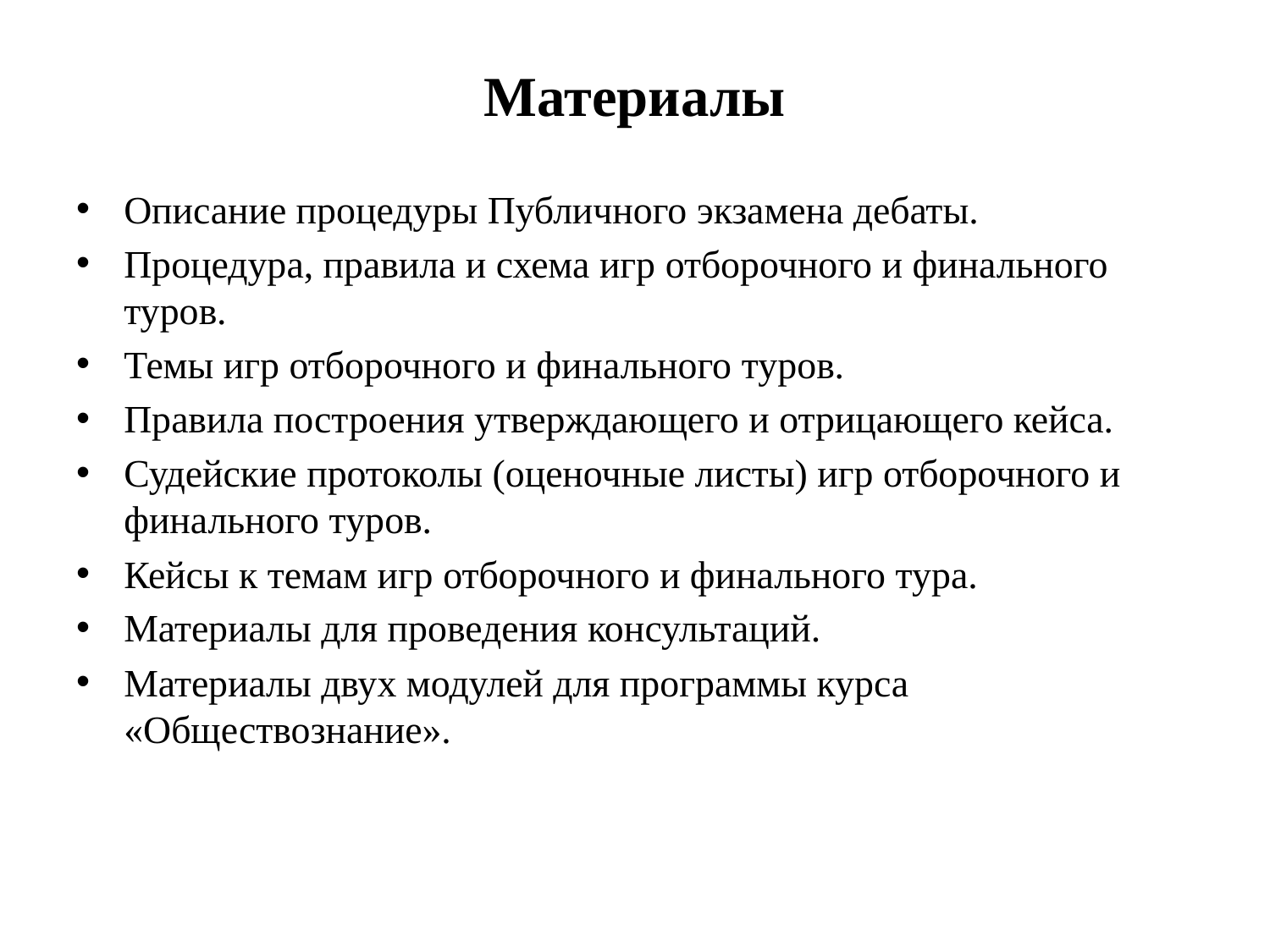

# Материалы
Описание процедуры Публичного экзамена дебаты.
Процедура, правила и схема игр отборочного и финального туров.
Темы игр отборочного и финального туров.
Правила построения утверждающего и отрицающего кейса.
Судейские протоколы (оценочные листы) игр отборочного и финального туров.
Кейсы к темам игр отборочного и финального тура.
Материалы для проведения консультаций.
Материалы двух модулей для программы курса «Обществознание».